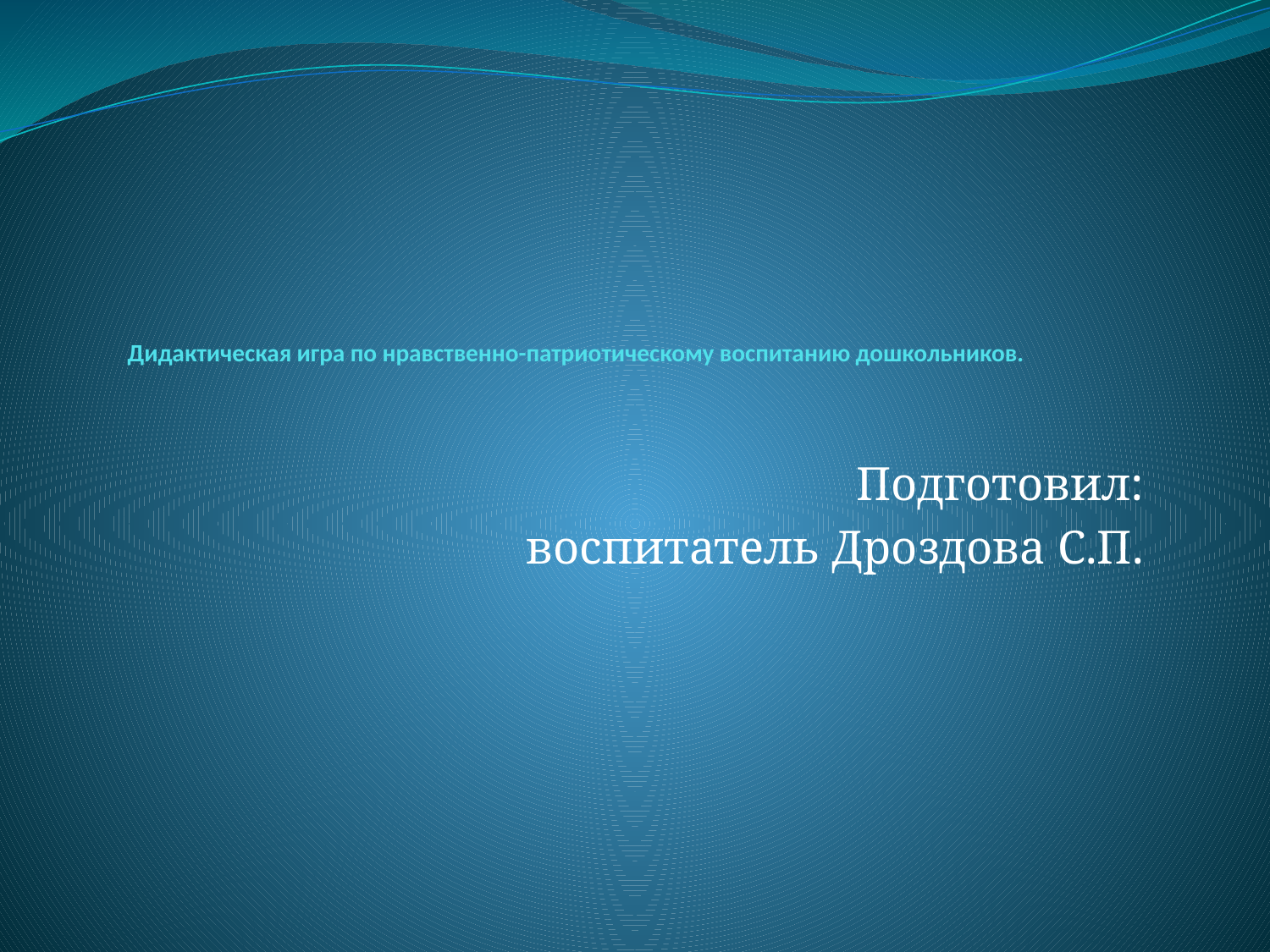

# Дидактическая игра по нравственно-патриотическому воспитанию дошкольников.
Подготовил:
воспитатель Дроздова С.П.